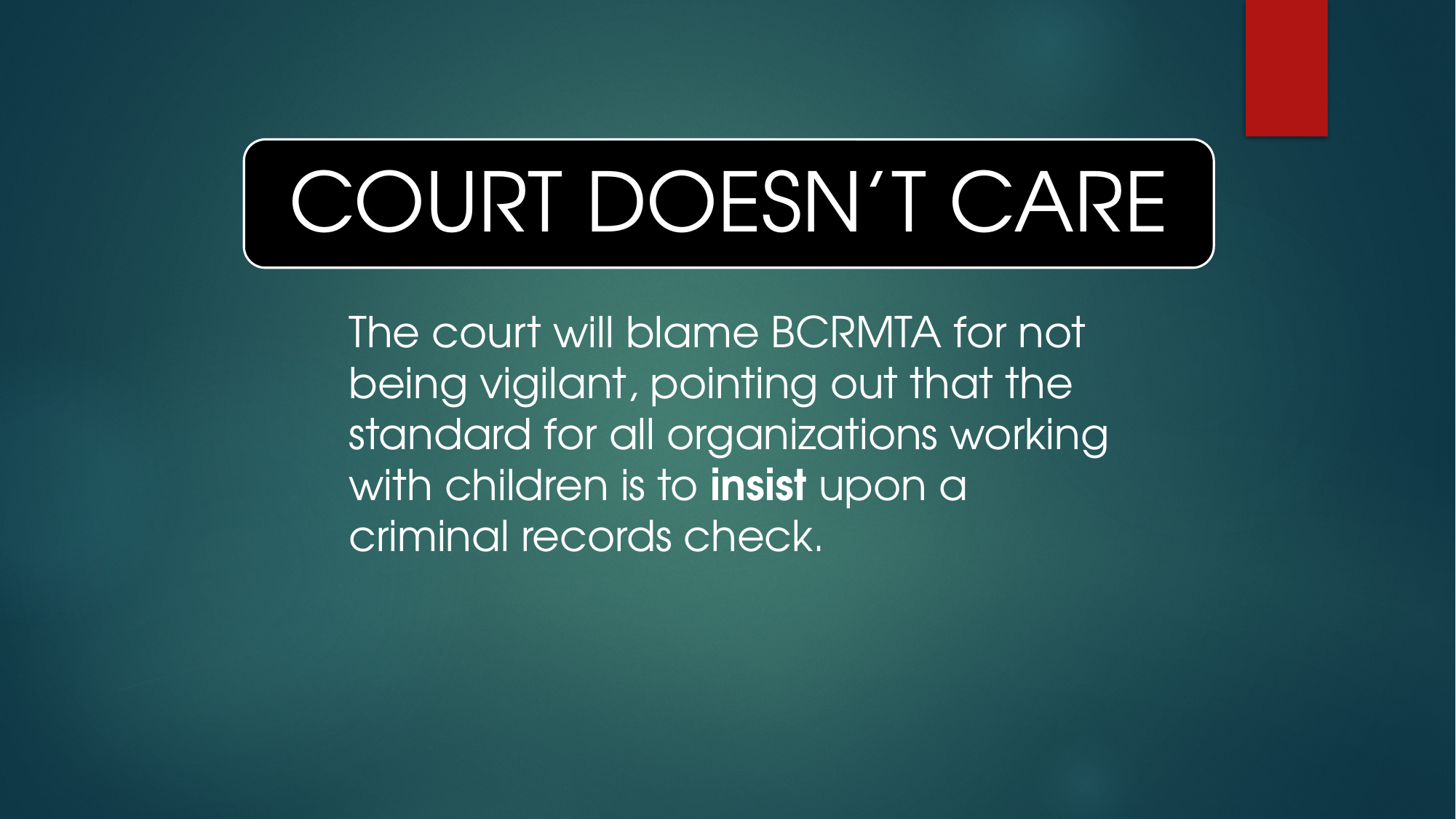

COURT DOESN’T CARE
The court will blame BCRMTA for not being vigilant, pointing out that the standard for all organizations working with children is to insist upon a criminal records check.